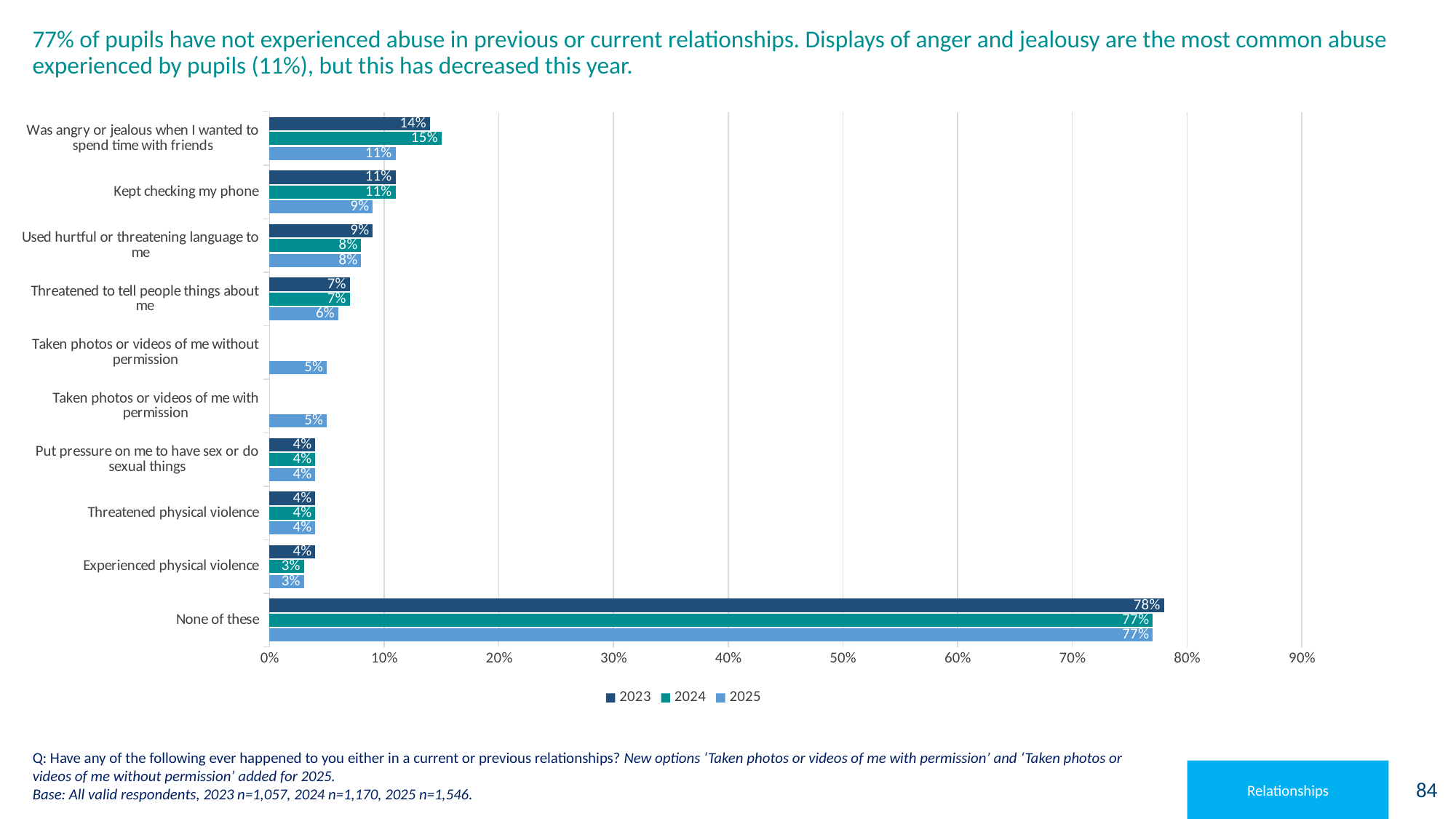

# 77% of pupils have not experienced abuse in previous or current relationships. Displays of anger and jealousy are the most common abuse experienced by pupils (11%), but this has decreased this year.

### Chart

| Category | 2025 | 2024 | 2023 |
|---|---|---|---|
| None of these | 0.77 | 0.77 | 0.78 |
| Experienced physical violence | 0.03 | 0.03 | 0.04 |
| Threatened physical violence | 0.04 | 0.04 | 0.04 |
| Put pressure on me to have sex or do sexual things | 0.04 | 0.04 | 0.04 |
| Taken photos or videos of me with permission | 0.05 | None | None |
| Taken photos or videos of me without permission | 0.05 | None | None |
| Threatened to tell people things about me | 0.06 | 0.07 | 0.07 |
| Used hurtful or threatening language to me | 0.08 | 0.08 | 0.09 |
| Kept checking my phone | 0.09 | 0.11 | 0.11 |
| Was angry or jealous when I wanted to spend time with friends | 0.11 | 0.15 | 0.14 |
Q: Have any of the following ever happened to you either in a current or previous relationships? New options ‘Taken photos or videos of me with permission’ and ‘Taken photos or videos of me without permission’ added for 2025.
Base: All valid respondents, 2023 n=1,057, 2024 n=1,170, 2025 n=1,546.
Relationships